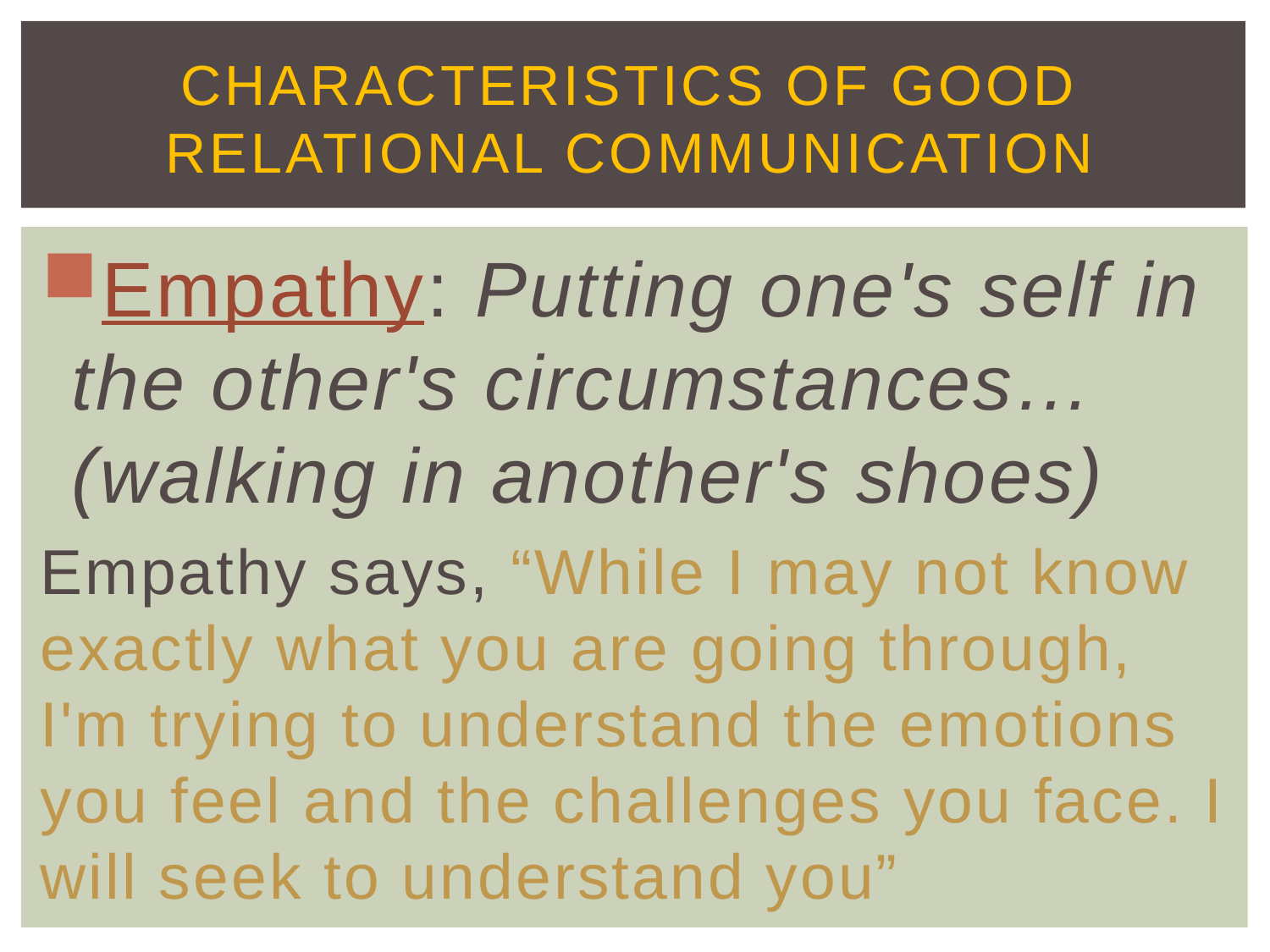

CHARACTERISTICS OF GOOD RELATIONAL COMMUNICATION
Empathy: Putting one's self in the other's circumstances… (walking in another's shoes)
Empathy says, “While I may not know exactly what you are going through, I'm trying to understand the emotions you feel and the challenges you face. I will seek to understand you”